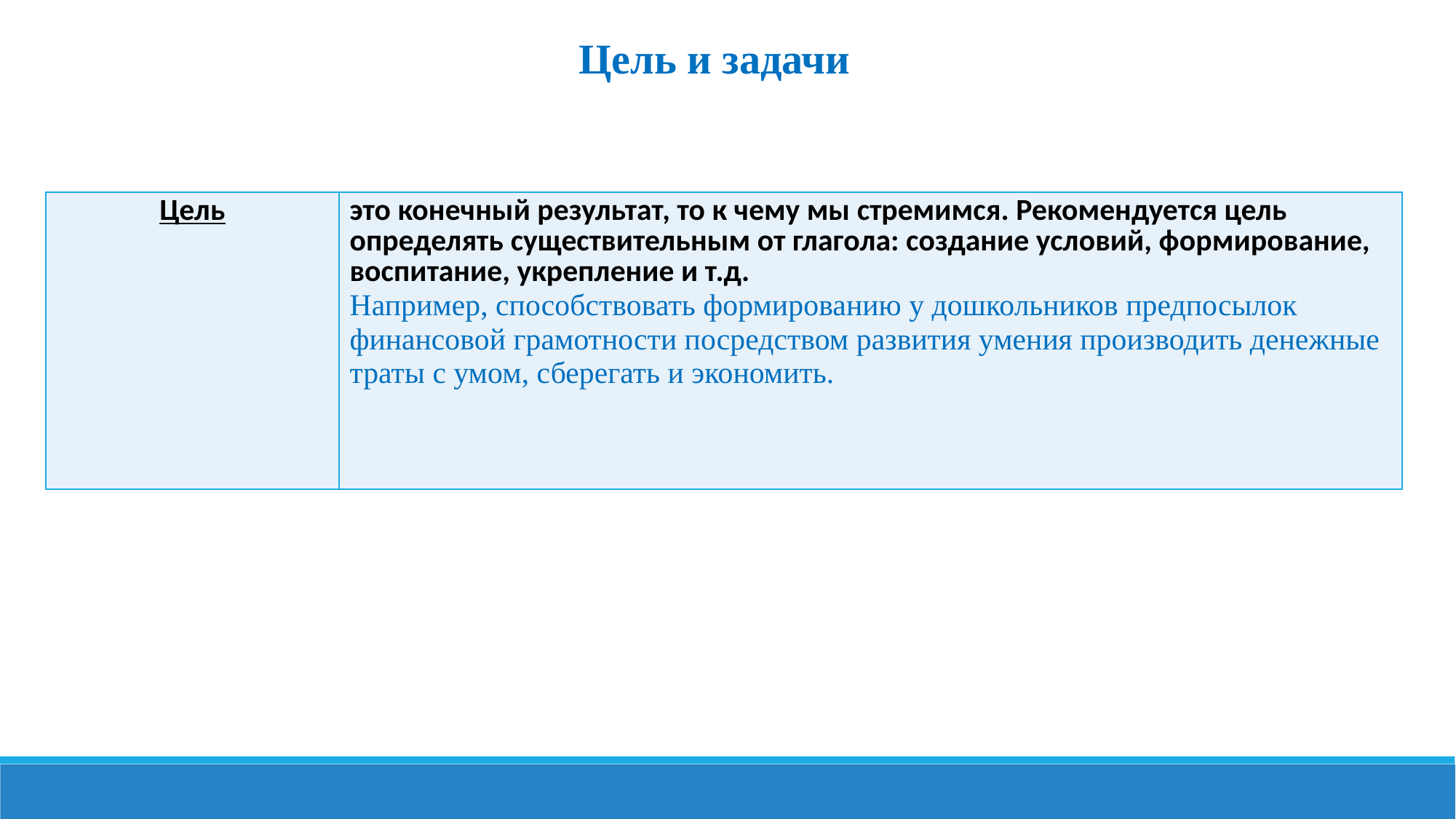

Цель и задачи
| Цель | это конечный результат, то к чему мы стремимся. Рекомендуется цель определять существительным от глагола: создание условий, формирование, воспитание, укрепление и т.д. Например, способствовать формированию у дошкольников предпосылок финансовой грамотности посредством развития умения производить денежные траты с умом, сберегать и экономить. |
| --- | --- |